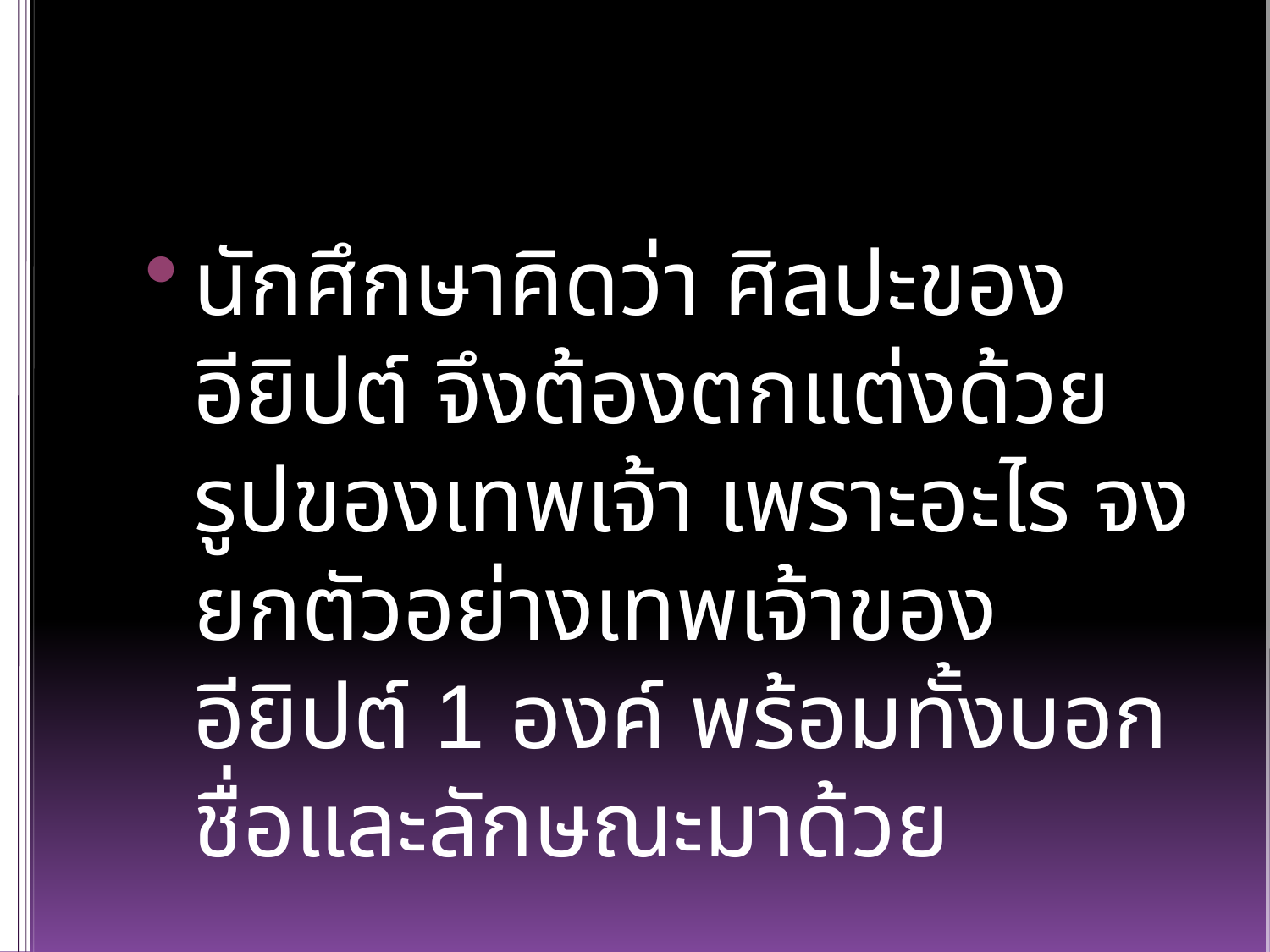

#
นักศึกษาคิดว่า ศิลปะของอียิปต์ จึงต้องตกแต่งด้วยรูปของเทพเจ้า เพราะอะไร จงยกตัวอย่างเทพเจ้าของอียิปต์ 1 องค์ พร้อมทั้งบอกชื่อและลักษณะมาด้วย